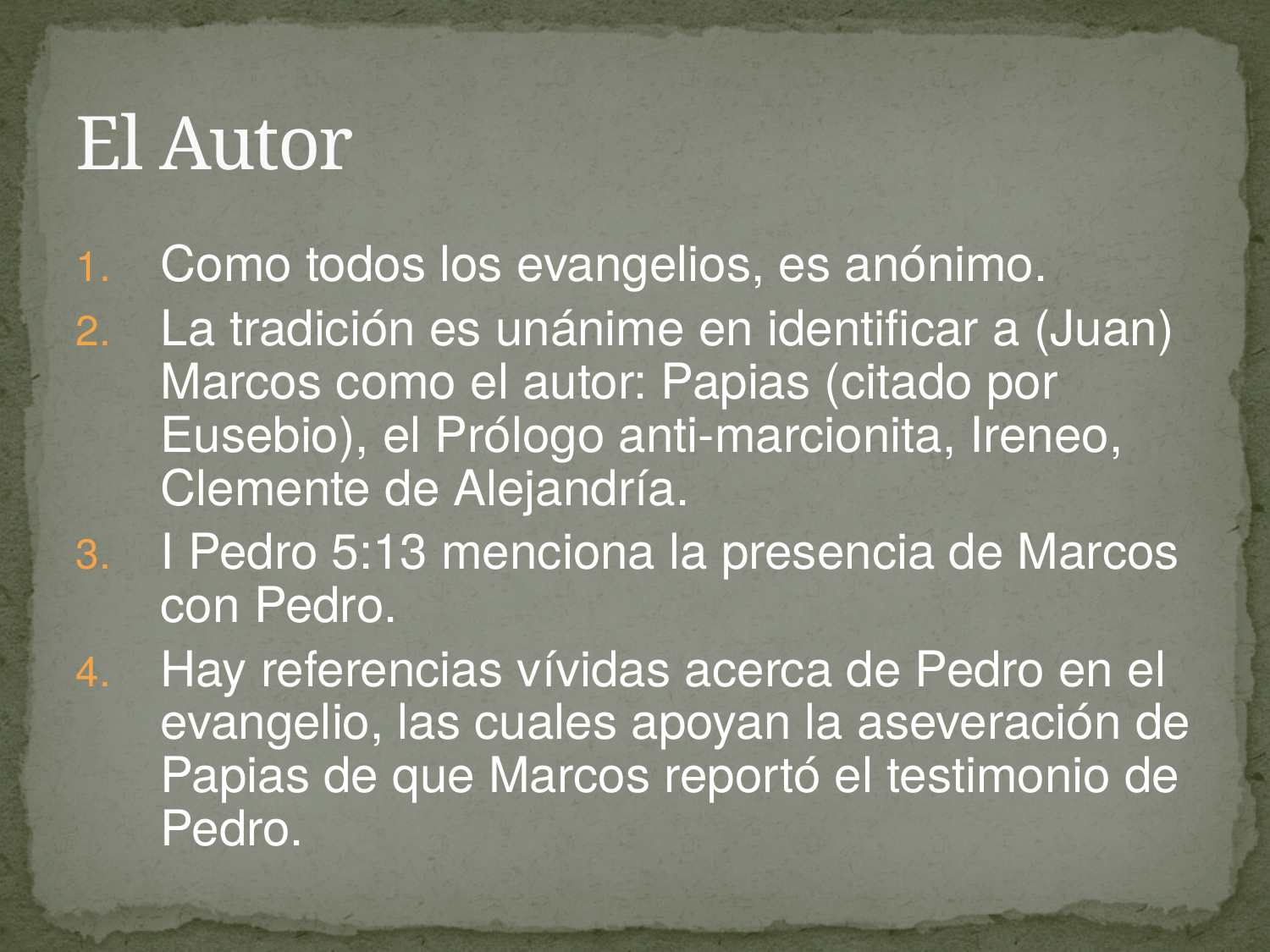

# El Autor
Como todos los evangelios, es anónimo.
La tradición es unánime en identificar a (Juan) Marcos como el autor: Papias (citado por Eusebio), el Prólogo anti-marcionita, Ireneo, Clemente de Alejandría.
I Pedro 5:13 menciona la presencia de Marcos con Pedro.
Hay referencias vívidas acerca de Pedro en el evangelio, las cuales apoyan la aseveración de Papias de que Marcos reportó el testimonio de Pedro.